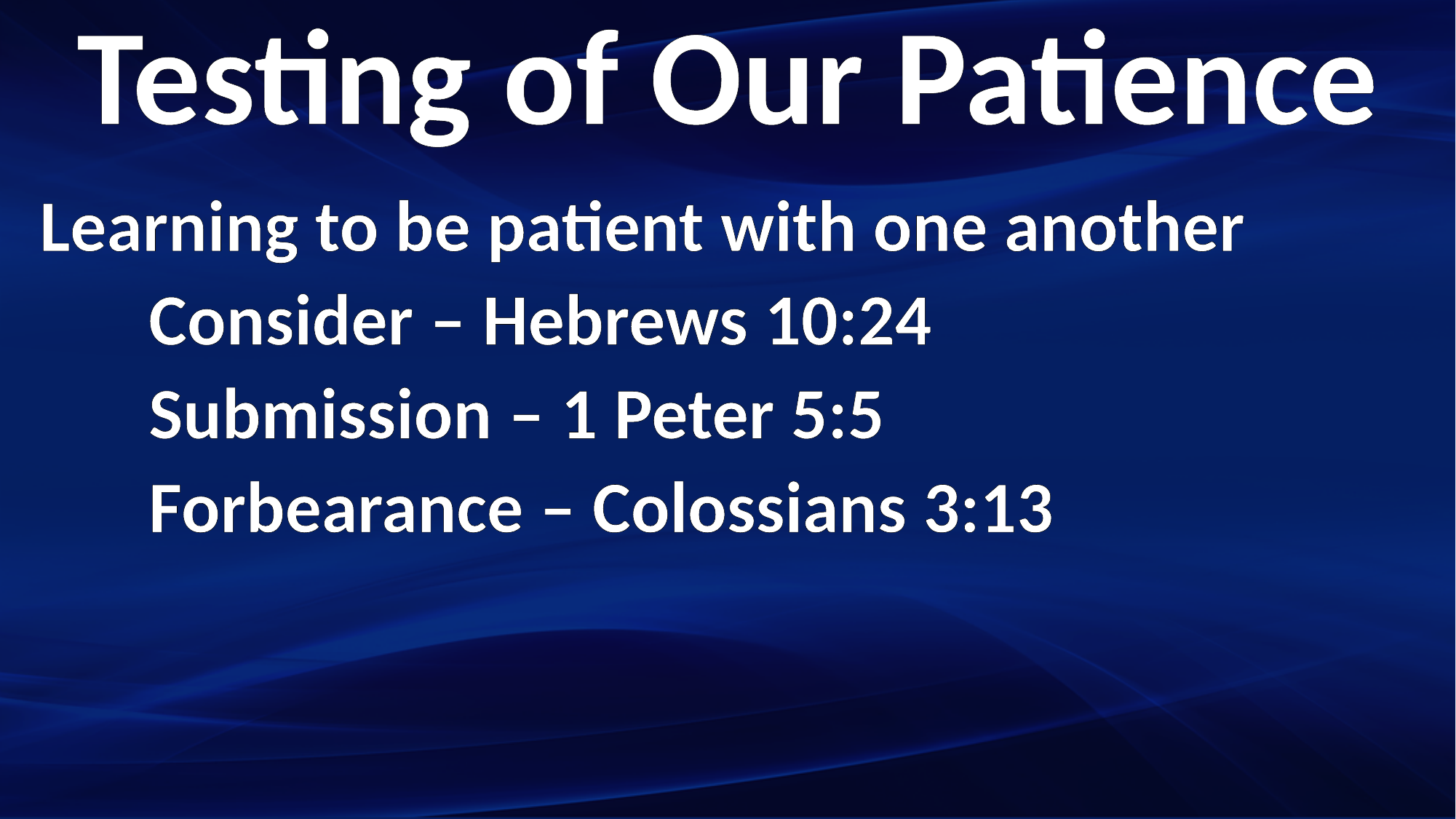

Testing of Our Patience
Learning to be patient with one another
	Consider – Hebrews 10:24
	Submission – 1 Peter 5:5
	Forbearance – Colossians 3:13